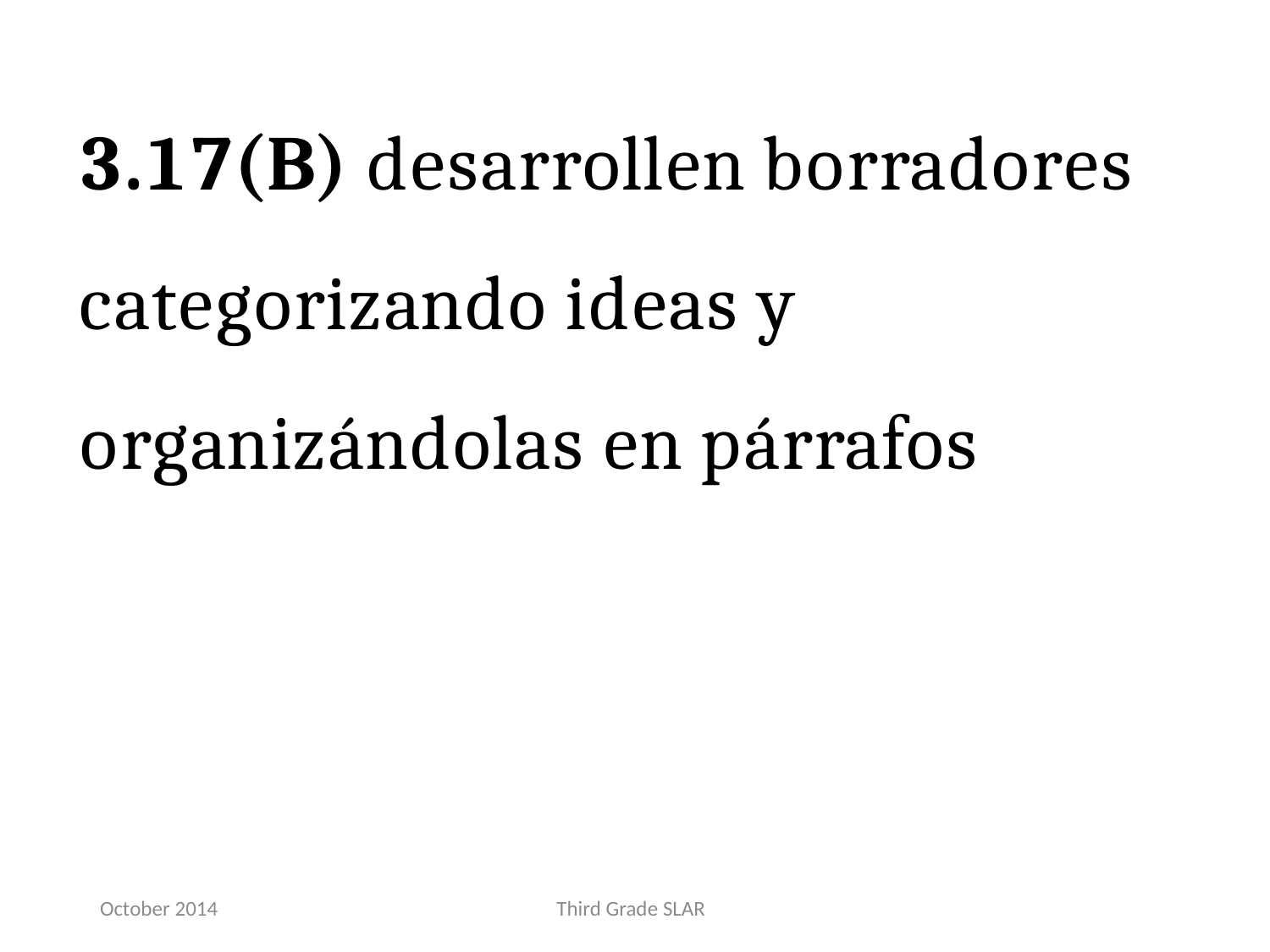

3.17(B) desarrollen borradores categorizando ideas y organizándolas en párrafos
October 2014
Third Grade SLAR